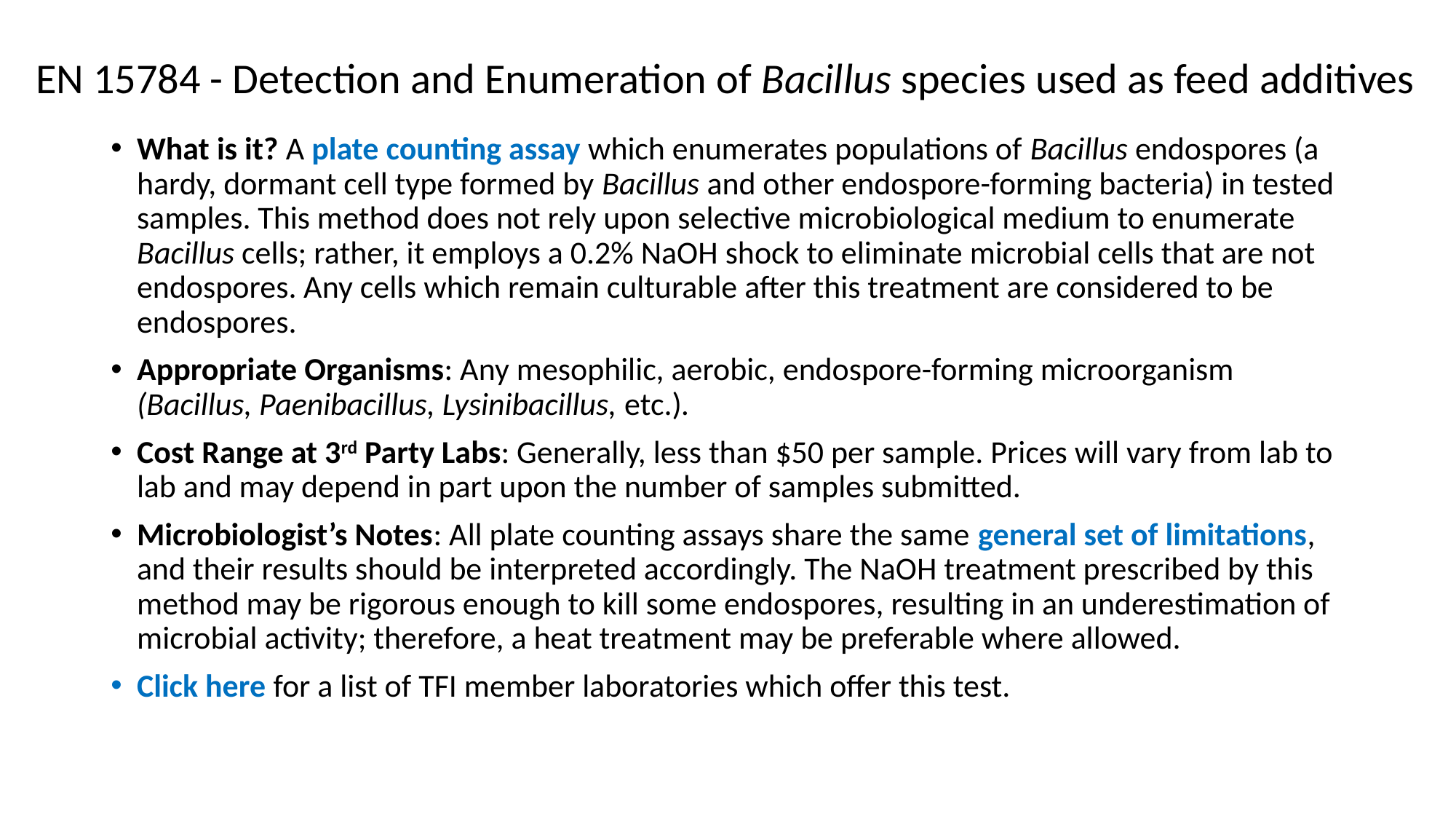

# EN 15784 - Detection and Enumeration of Bacillus species used as feed additives
What is it? A plate counting assay which enumerates populations of Bacillus endospores (a hardy, dormant cell type formed by Bacillus and other endospore-forming bacteria) in tested samples. This method does not rely upon selective microbiological medium to enumerate Bacillus cells; rather, it employs a 0.2% NaOH shock to eliminate microbial cells that are not endospores. Any cells which remain culturable after this treatment are considered to be endospores.
Appropriate Organisms: Any mesophilic, aerobic, endospore-forming microorganism (Bacillus, Paenibacillus, Lysinibacillus, etc.).
Cost Range at 3rd Party Labs: Generally, less than $50 per sample. Prices will vary from lab to lab and may depend in part upon the number of samples submitted.
Microbiologist’s Notes: All plate counting assays share the same general set of limitations, and their results should be interpreted accordingly. The NaOH treatment prescribed by this method may be rigorous enough to kill some endospores, resulting in an underestimation of microbial activity; therefore, a heat treatment may be preferable where allowed.
Click here for a list of TFI member laboratories which offer this test.